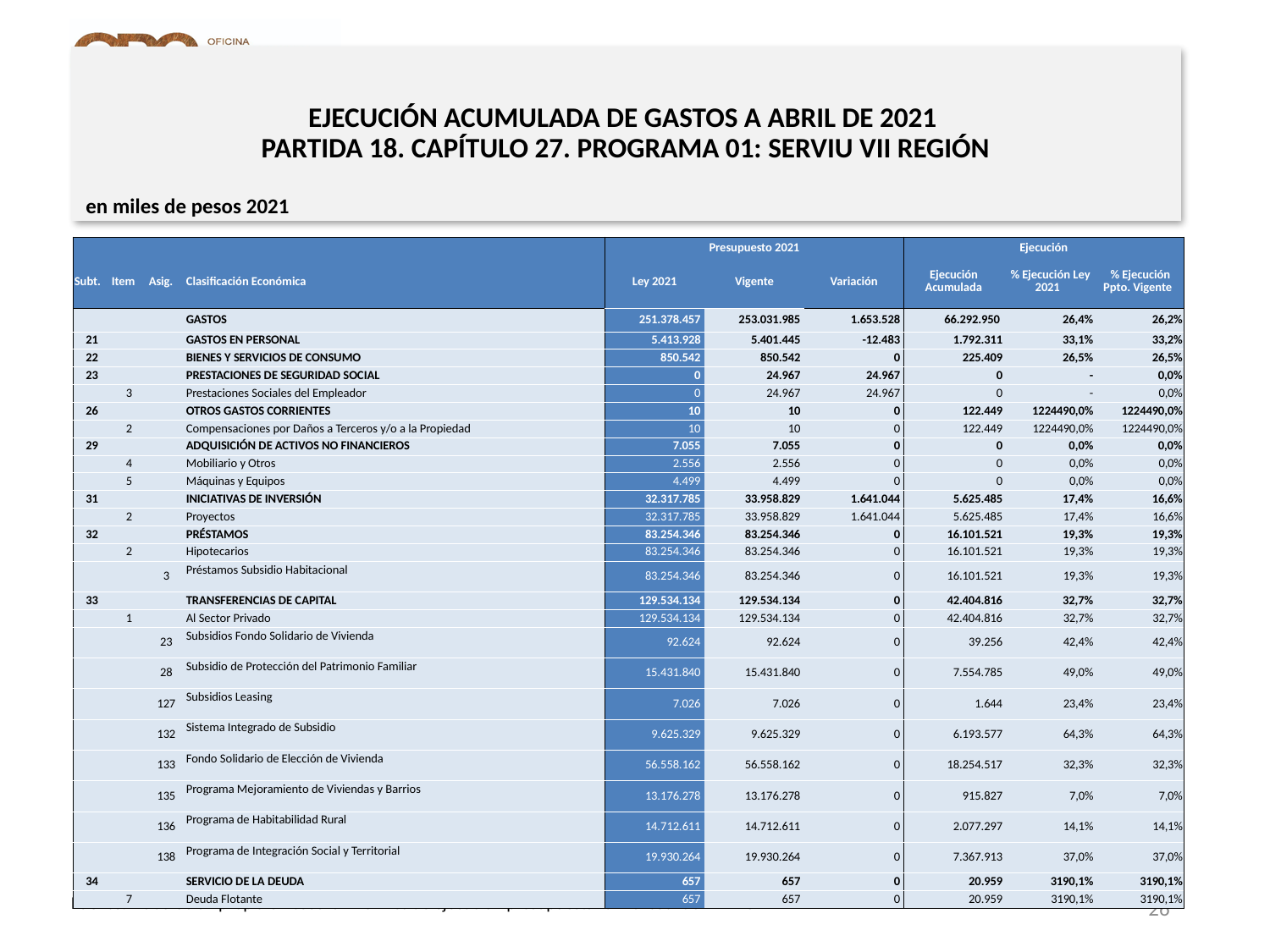

# EJECUCIÓN ACUMULADA DE GASTOS A ABRIL DE 2021 PARTIDA 18. CAPÍTULO 27. PROGRAMA 01: SERVIU VII REGIÓN
en miles de pesos 2021
|  |  |  |  | Presupuesto 2021 |  |  | Ejecución |  |  |
| --- | --- | --- | --- | --- | --- | --- | --- | --- | --- |
| Subt. | Item | Asig. | Clasificación Económica | Ley 2021 | Vigente | Variación | Ejecución Acumulada | % Ejecución Ley 2021 | % Ejecución Ppto. Vigente |
|  |  |  | GASTOS | 251.378.457 | 253.031.985 | 1.653.528 | 66.292.950 | 26,4% | 26,2% |
| 21 |  |  | GASTOS EN PERSONAL | 5.413.928 | 5.401.445 | -12.483 | 1.792.311 | 33,1% | 33,2% |
| 22 |  |  | BIENES Y SERVICIOS DE CONSUMO | 850.542 | 850.542 | 0 | 225.409 | 26,5% | 26,5% |
| 23 |  |  | PRESTACIONES DE SEGURIDAD SOCIAL | 0 | 24.967 | 24.967 | 0 | - | 0,0% |
|  | 3 |  | Prestaciones Sociales del Empleador | 0 | 24.967 | 24.967 | 0 | - | 0,0% |
| 26 |  |  | OTROS GASTOS CORRIENTES | 10 | 10 | 0 | 122.449 | 1224490,0% | 1224490,0% |
|  | 2 |  | Compensaciones por Daños a Terceros y/o a la Propiedad | 10 | 10 | 0 | 122.449 | 1224490,0% | 1224490,0% |
| 29 |  |  | ADQUISICIÓN DE ACTIVOS NO FINANCIEROS | 7.055 | 7.055 | 0 | 0 | 0,0% | 0,0% |
|  | 4 |  | Mobiliario y Otros | 2.556 | 2.556 | 0 | 0 | 0,0% | 0,0% |
|  | 5 |  | Máquinas y Equipos | 4.499 | 4.499 | 0 | 0 | 0,0% | 0,0% |
| 31 |  |  | INICIATIVAS DE INVERSIÓN | 32.317.785 | 33.958.829 | 1.641.044 | 5.625.485 | 17,4% | 16,6% |
|  | 2 |  | Proyectos | 32.317.785 | 33.958.829 | 1.641.044 | 5.625.485 | 17,4% | 16,6% |
| 32 |  |  | PRÉSTAMOS | 83.254.346 | 83.254.346 | 0 | 16.101.521 | 19,3% | 19,3% |
|  | 2 |  | Hipotecarios | 83.254.346 | 83.254.346 | 0 | 16.101.521 | 19,3% | 19,3% |
|  |  | 3 | Préstamos Subsidio Habitacional | 83.254.346 | 83.254.346 | 0 | 16.101.521 | 19,3% | 19,3% |
| 33 |  |  | TRANSFERENCIAS DE CAPITAL | 129.534.134 | 129.534.134 | 0 | 42.404.816 | 32,7% | 32,7% |
|  | 1 |  | Al Sector Privado | 129.534.134 | 129.534.134 | 0 | 42.404.816 | 32,7% | 32,7% |
|  |  | 23 | Subsidios Fondo Solidario de Vivienda | 92.624 | 92.624 | 0 | 39.256 | 42,4% | 42,4% |
|  |  | 28 | Subsidio de Protección del Patrimonio Familiar | 15.431.840 | 15.431.840 | 0 | 7.554.785 | 49,0% | 49,0% |
|  |  | 127 | Subsidios Leasing | 7.026 | 7.026 | 0 | 1.644 | 23,4% | 23,4% |
|  |  | 132 | Sistema Integrado de Subsidio | 9.625.329 | 9.625.329 | 0 | 6.193.577 | 64,3% | 64,3% |
|  |  | 133 | Fondo Solidario de Elección de Vivienda | 56.558.162 | 56.558.162 | 0 | 18.254.517 | 32,3% | 32,3% |
|  |  | 135 | Programa Mejoramiento de Viviendas y Barrios | 13.176.278 | 13.176.278 | 0 | 915.827 | 7,0% | 7,0% |
|  |  | 136 | Programa de Habitabilidad Rural | 14.712.611 | 14.712.611 | 0 | 2.077.297 | 14,1% | 14,1% |
|  |  | 138 | Programa de Integración Social y Territorial | 19.930.264 | 19.930.264 | 0 | 7.367.913 | 37,0% | 37,0% |
| 34 |  |  | SERVICIO DE LA DEUDA | 657 | 657 | 0 | 20.959 | 3190,1% | 3190,1% |
|  | 7 |  | Deuda Flotante | 657 | 657 | 0 | 20.959 | 3190,1% | 3190,1% |
26